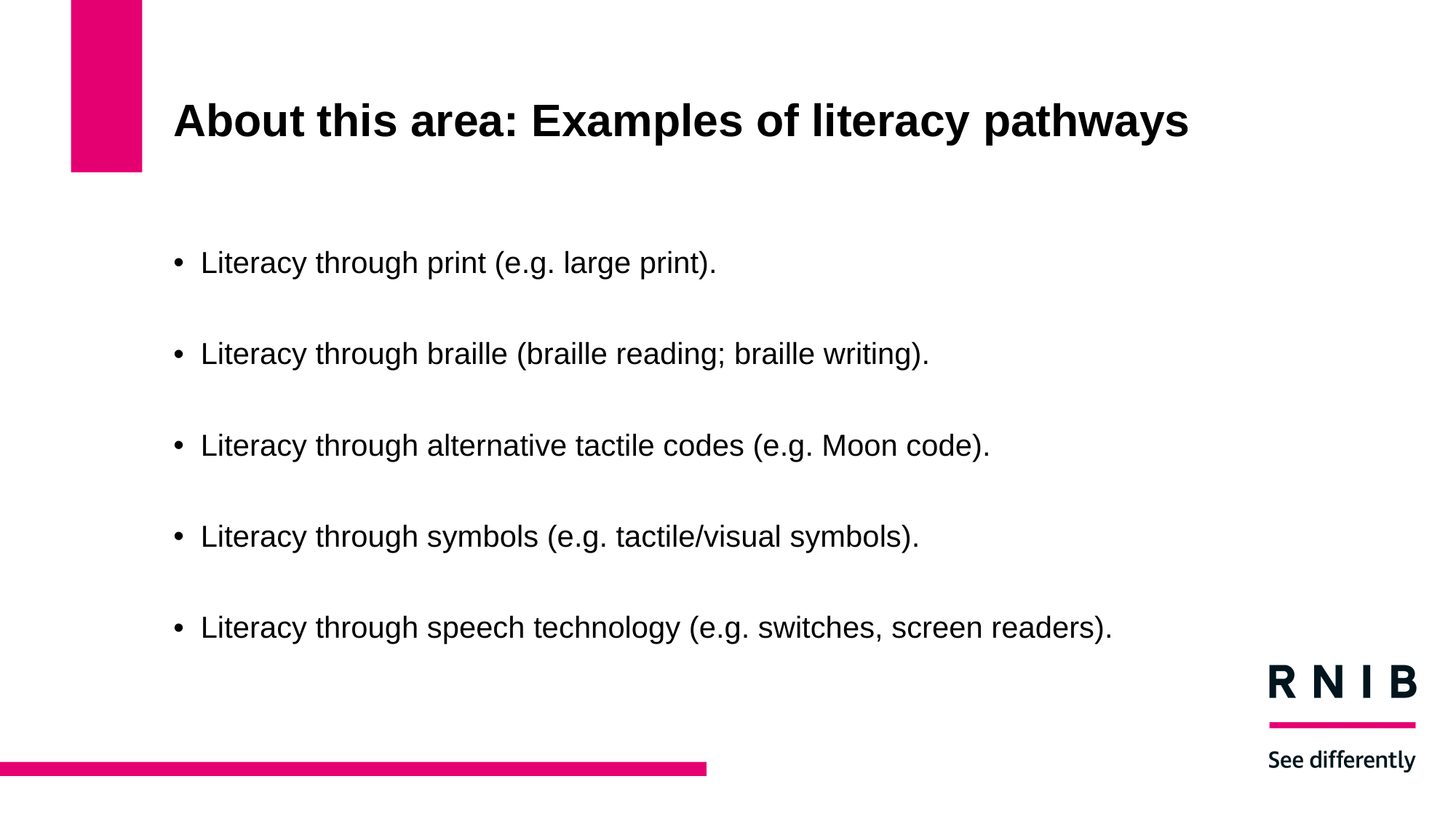

# About this area: Examples of literacy pathways

Literacy through print (e.g. large print).

Literacy through braille (braille reading; braille writing).

Literacy through alternative tactile codes (e.g. Moon code).

Literacy through symbols (e.g. tactile/visual symbols).

Literacy through speech technology (e.g. switches, screen readers).